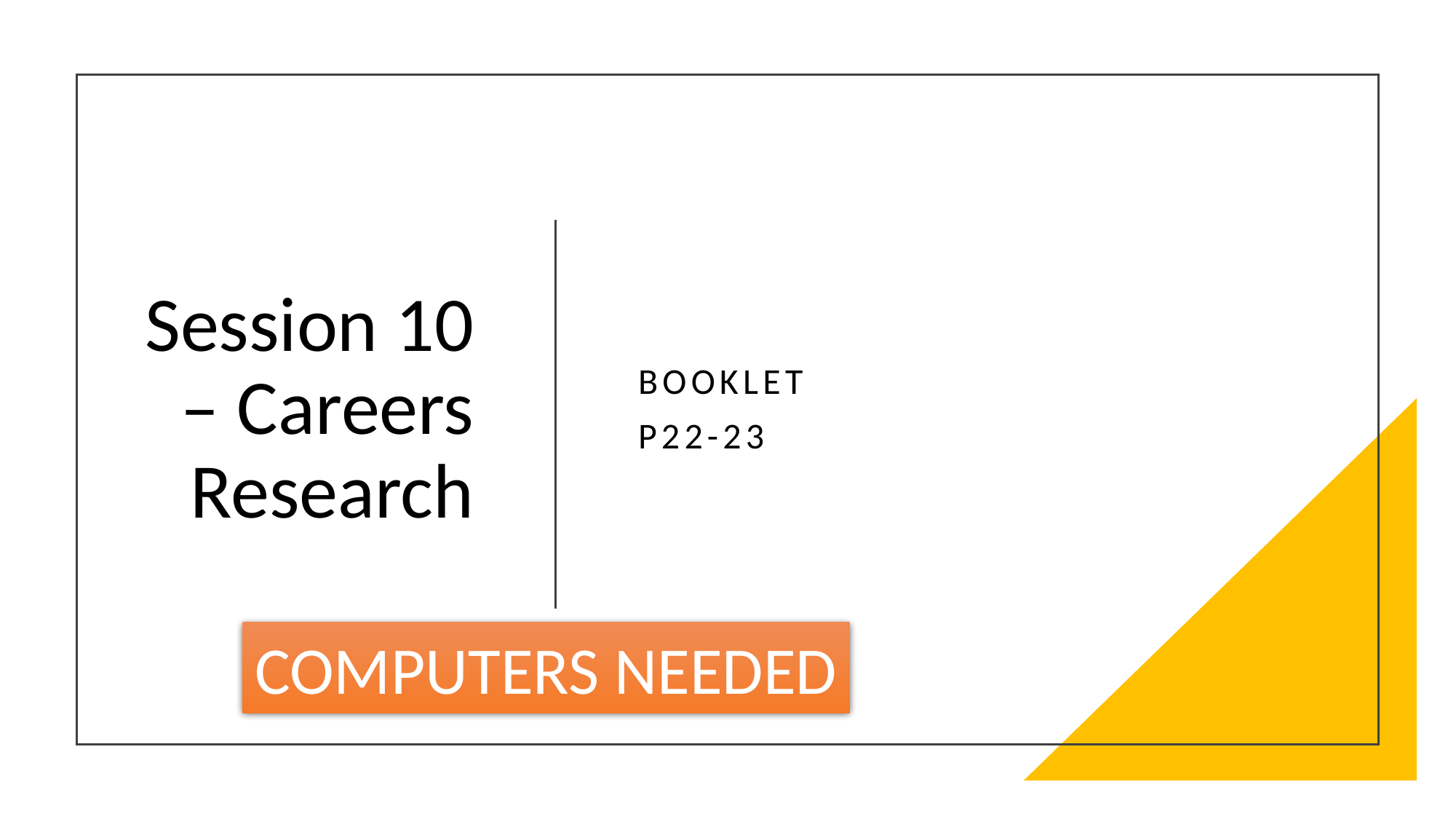

# Session 10 – Careers Research
Booklet
P22-23

COMPUTERS NEEDED